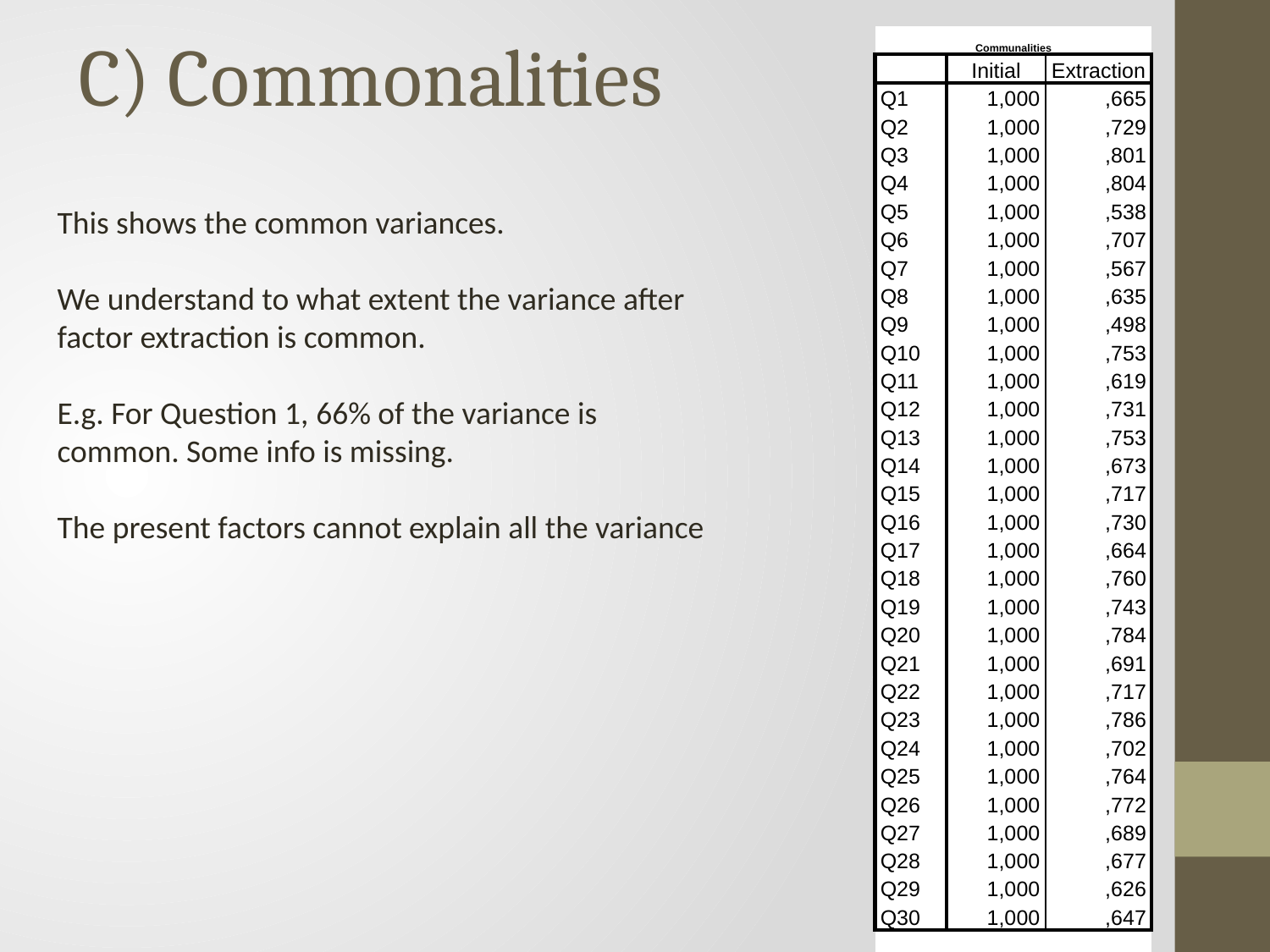

# C) Commonalities
| Communalities |  |  |
| --- | --- | --- |
|  | Initial | Extraction |
| Q1 | 1,000 | ,665 |
| Q2 | 1,000 | ,729 |
| Q3 | 1,000 | ,801 |
| Q4 | 1,000 | ,804 |
| Q5 | 1,000 | ,538 |
| Q6 | 1,000 | ,707 |
| Q7 | 1,000 | ,567 |
| Q8 | 1,000 | ,635 |
| Q9 | 1,000 | ,498 |
| Q10 | 1,000 | ,753 |
| Q11 | 1,000 | ,619 |
| Q12 | 1,000 | ,731 |
| Q13 | 1,000 | ,753 |
| Q14 | 1,000 | ,673 |
| Q15 | 1,000 | ,717 |
| Q16 | 1,000 | ,730 |
| Q17 | 1,000 | ,664 |
| Q18 | 1,000 | ,760 |
| Q19 | 1,000 | ,743 |
| Q20 | 1,000 | ,784 |
| Q21 | 1,000 | ,691 |
| Q22 | 1,000 | ,717 |
| Q23 | 1,000 | ,786 |
| Q24 | 1,000 | ,702 |
| Q25 | 1,000 | ,764 |
| Q26 | 1,000 | ,772 |
| Q27 | 1,000 | ,689 |
| Q28 | 1,000 | ,677 |
| Q29 | 1,000 | ,626 |
| Q30 | 1,000 | ,647 |
| Extraction Method: Principal Component Analysis. |  |  |
This shows the common variances.

We understand to what extent the variance after factor extraction is common.

E.g. For Question 1, 66% of the variance is common. Some info is missing.

The present factors cannot explain all the variance